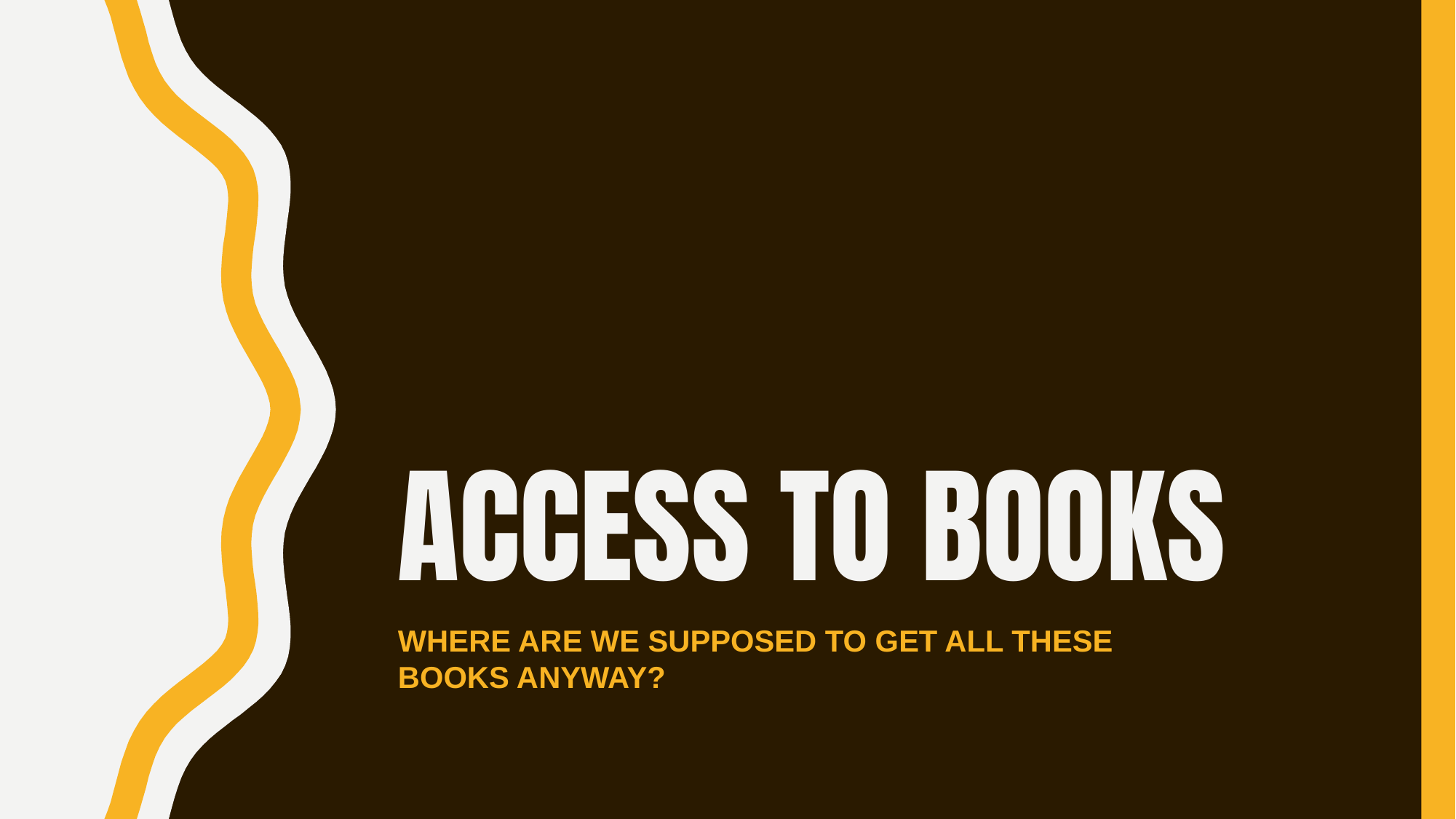

# ACCESS TO BOOKS
WHERE ARE WE SUPPOSED TO GET ALL THESE BOOKS ANYWAY?